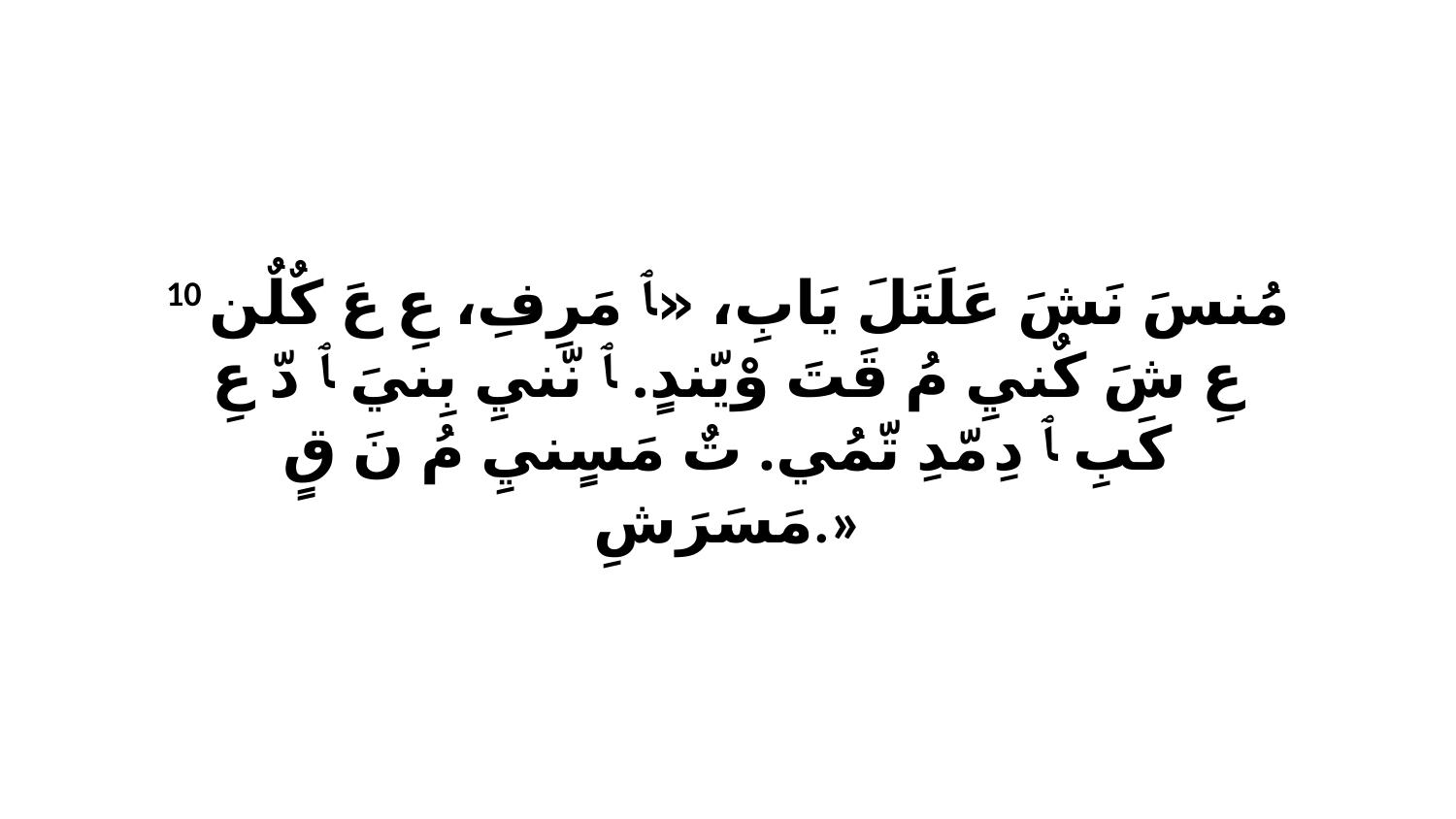

10 مُنسَ نَشَ عَلَتَلَ يَابِ، «ﭑ مَرِفِ، عِ عَ كٌلٌن عِ شَ كٌنيِ مُ قَتَ وْيّندٍ. ﭑ نّنيِ بِنيَ ﭑ دّ عِ كَبِ ﭑ دِ مّدِ تّمُي. تٌ مَسٍنيِ مُ نَ قٍ مَسَرَشِ.»